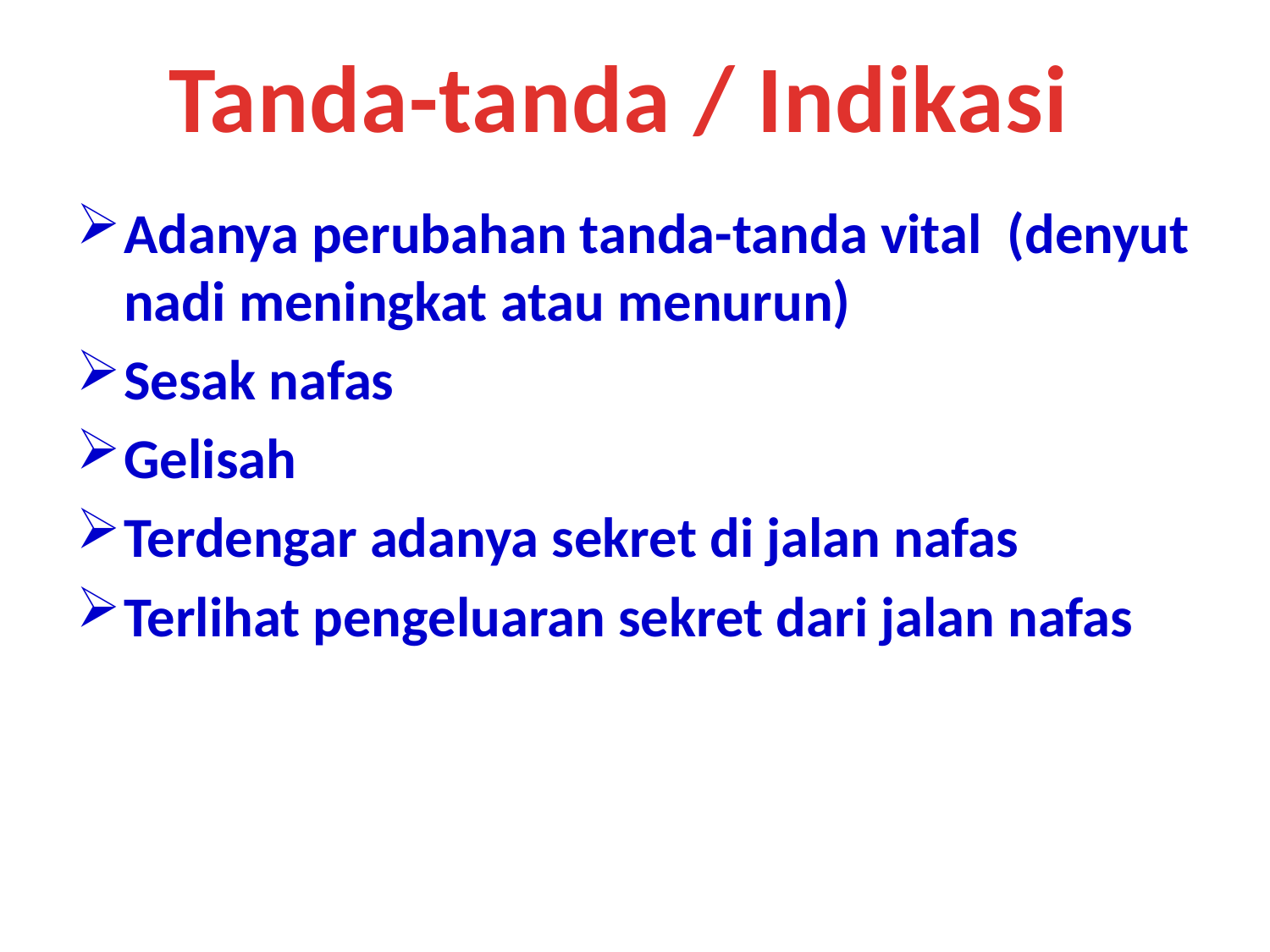

Tanda-tanda / Indikasi
Adanya perubahan tanda-tanda vital  (denyut nadi meningkat atau menurun)
Sesak nafas
Gelisah
Terdengar adanya sekret di jalan nafas
Terlihat pengeluaran sekret dari jalan nafas